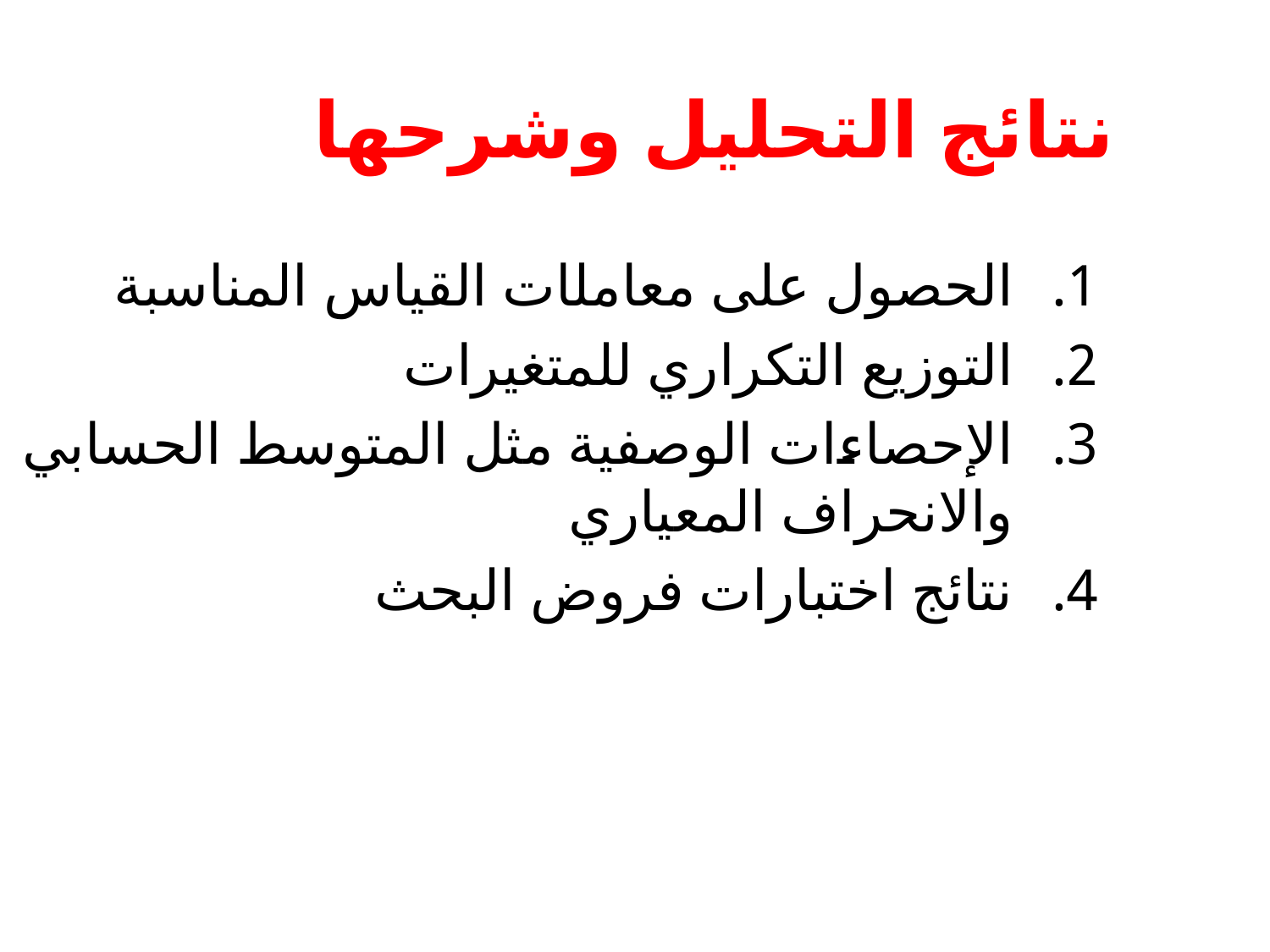

نتائج التحليل وشرحها
الحصول على معاملات القياس المناسبة
التوزيع التكراري للمتغيرات
الإحصاءات الوصفية مثل المتوسط الحسابي والانحراف المعياري
نتائج اختبارات فروض البحث